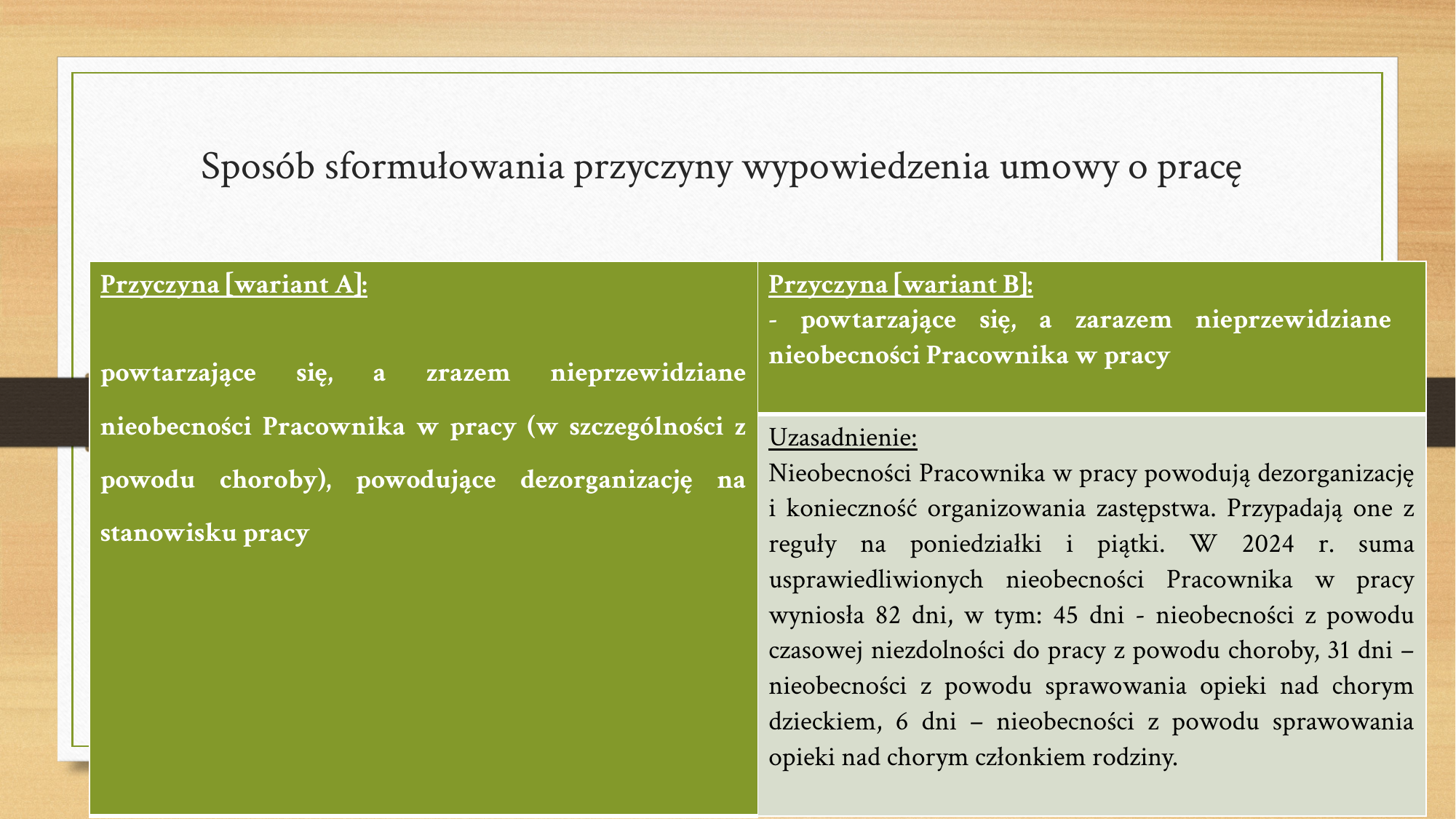

# Sposób sformułowania przyczyny wypowiedzenia umowy o pracę
| Przyczyna [wariant A]: powtarzające się, a zrazem nieprzewidziane nieobecności Pracownika w pracy (w szczególności z powodu choroby), powodujące dezorganizację na stanowisku pracy | Przyczyna [wariant B]: - powtarzające się, a zarazem nieprzewidziane nieobecności Pracownika w pracy |
| --- | --- |
|  | Uzasadnienie: Nieobecności Pracownika w pracy powodują dezorganizację i konieczność organizowania zastępstwa. Przypadają one z reguły na poniedziałki i piątki. W 2024 r. suma usprawiedliwionych nieobecności Pracownika w pracy wyniosła 82 dni, w tym: 45 dni - nieobecności z powodu czasowej niezdolności do pracy z powodu choroby, 31 dni – nieobecności z powodu sprawowania opieki nad chorym dzieckiem, 6 dni – nieobecności z powodu sprawowania opieki nad chorym członkiem rodziny. |
21